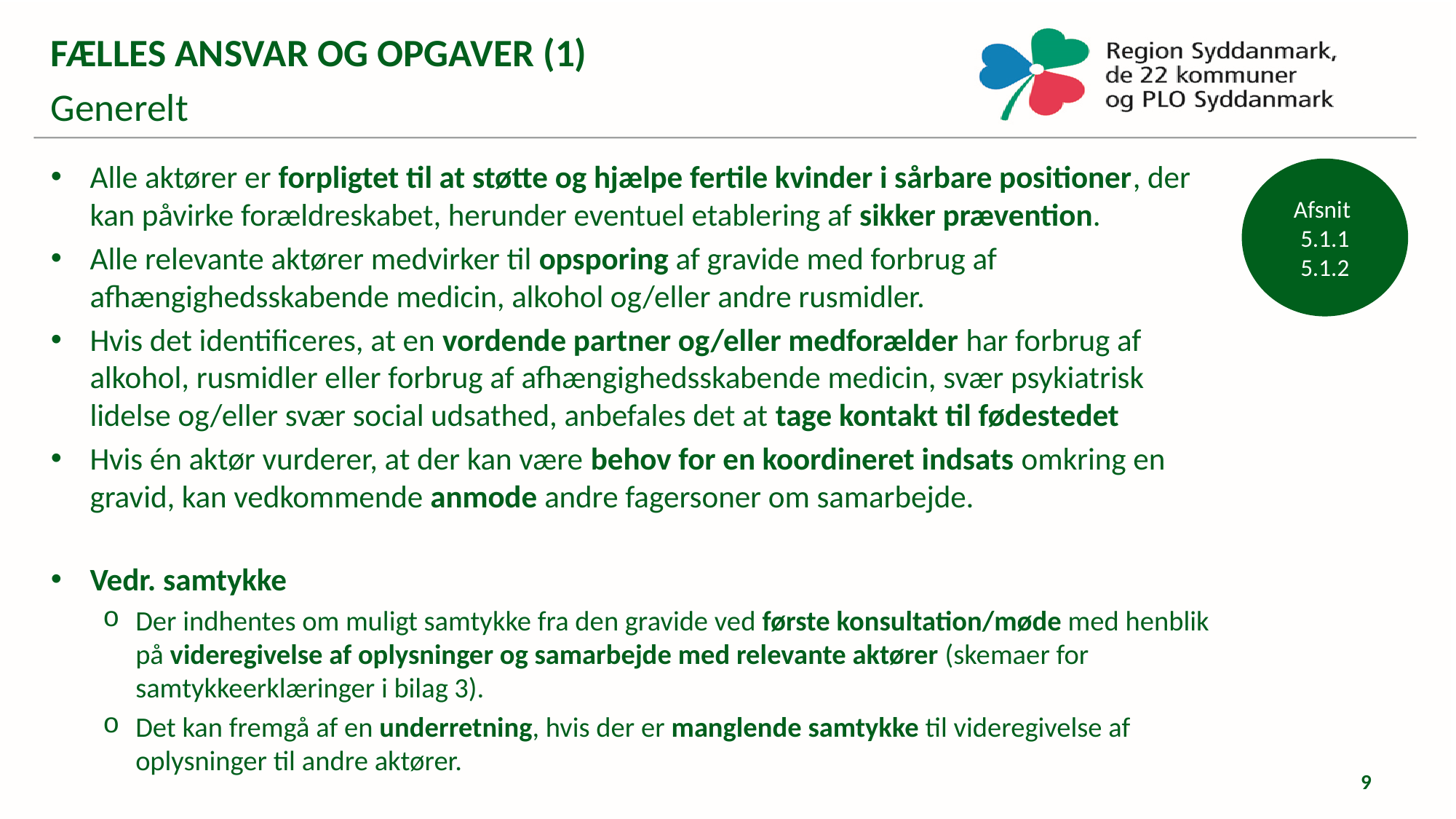

FÆLLES ANSVAR OG OPGAVER (1)
Generelt
Alle aktører er forpligtet til at støtte og hjælpe fertile kvinder i sårbare positioner, der kan påvirke forældreskabet, herunder eventuel etablering af sikker prævention.
Alle relevante aktører medvirker til opsporing af gravide med forbrug af afhængighedsskabende medicin, alkohol og/eller andre rusmidler.
Hvis det identificeres, at en vordende partner og/eller medforælder har forbrug af alkohol, rusmidler eller forbrug af afhængighedsskabende medicin, svær psykiatrisk lidelse og/eller svær social udsathed, anbefales det at tage kontakt til fødestedet
Hvis én aktør vurderer, at der kan være behov for en koordineret indsats omkring en gravid, kan vedkommende anmode andre fagersoner om samarbejde.

Vedr. samtykke
Der indhentes om muligt samtykke fra den gravide ved første konsultation/møde med henblik på videregivelse af oplysninger og samarbejde med relevante aktører (skemaer for samtykkeerklæringer i bilag 3).
Det kan fremgå af en underretning, hvis der er manglende samtykke til videregivelse af oplysninger til andre aktører.

Afsnit
5.1.1
5.1.2
9